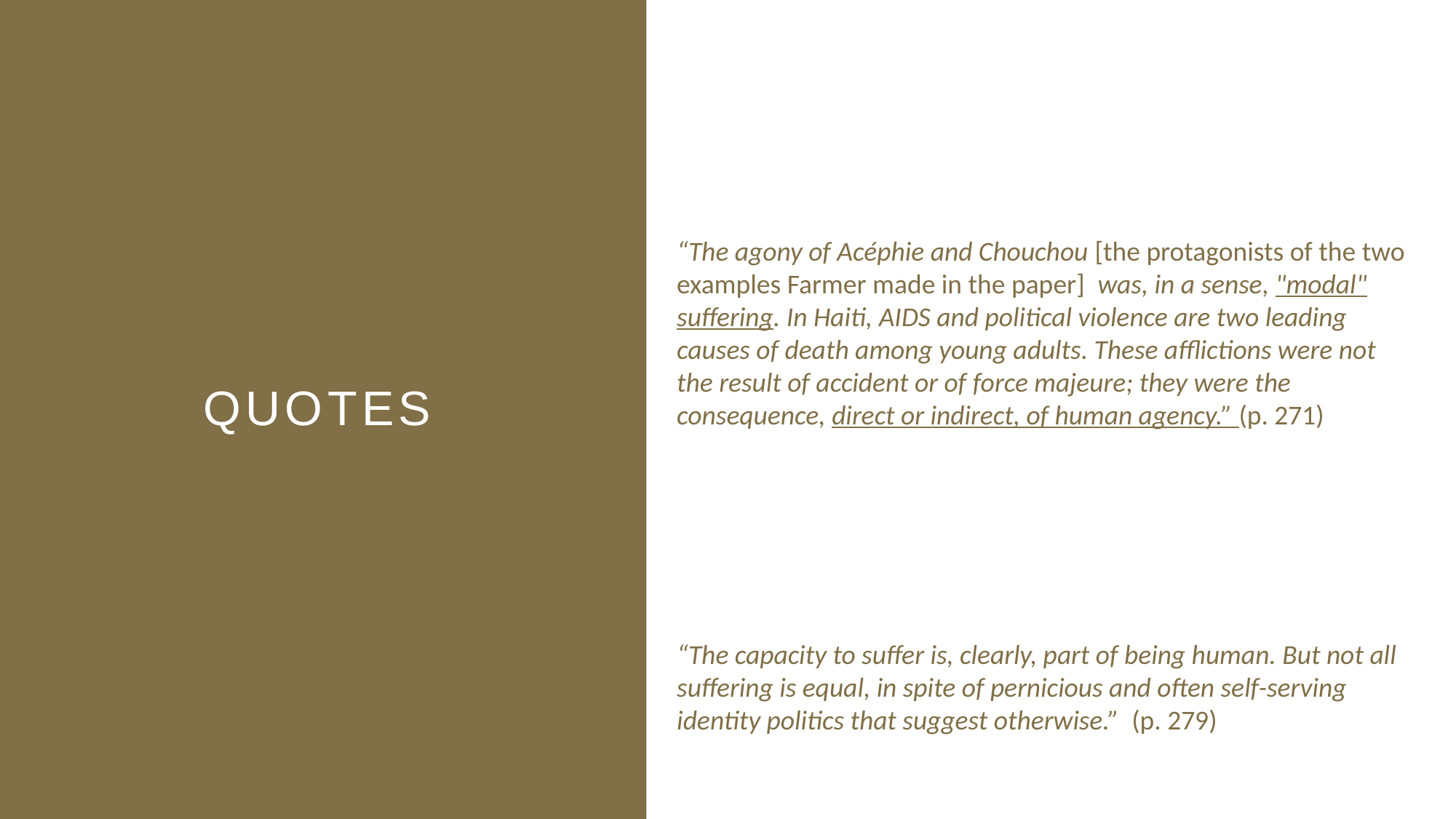

“The agony of Acéphie and Chouchou [the protagonists of the two examples Farmer made in the paper]  was, in a sense, "modal" suffering. In Haiti, AIDS and political violence are two leading causes of death among young adults. These afflictions were not the result of accident or of force majeure; they were the consequence, direct or indirect, of human agency.” (p. 271)

“The capacity to suffer is, clearly, part of being human. But not all suffering is equal, in spite of pernicious and often self-serving identity politics that suggest otherwise.”  (p. 279)

# Quotes